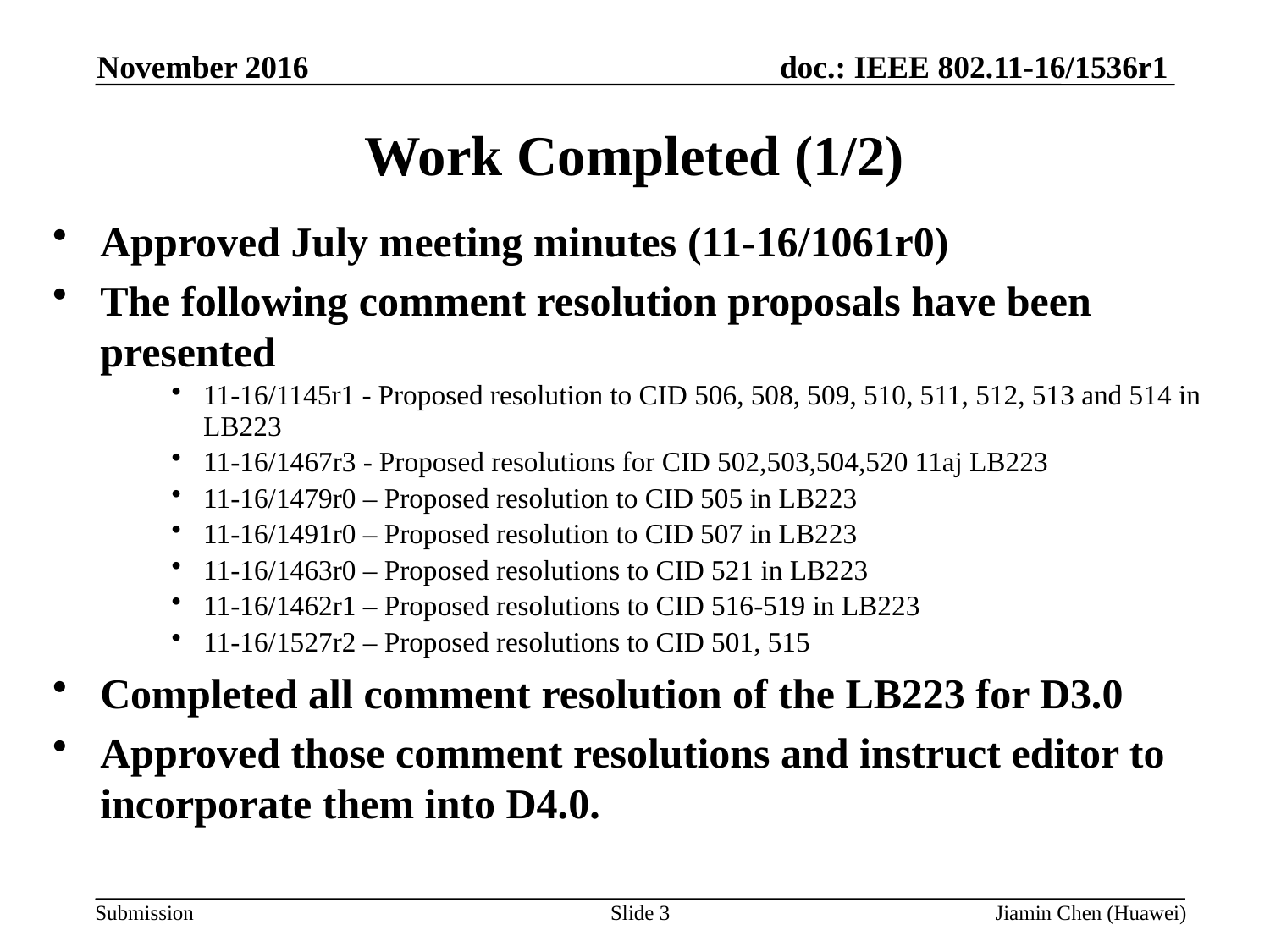

November 2016
# Work Completed (1/2)
Approved July meeting minutes (11-16/1061r0)
The following comment resolution proposals have been presented
11-16/1145r1 - Proposed resolution to CID 506, 508, 509, 510, 511, 512, 513 and 514 in LB223
11-16/1467r3 - Proposed resolutions for CID 502,503,504,520 11aj LB223
11-16/1479r0 – Proposed resolution to CID 505 in LB223
11-16/1491r0 – Proposed resolution to CID 507 in LB223
11-16/1463r0 – Proposed resolutions to CID 521 in LB223
11-16/1462r1 – Proposed resolutions to CID 516-519 in LB223
11-16/1527r2 – Proposed resolutions to CID 501, 515
Completed all comment resolution of the LB223 for D3.0
Approved those comment resolutions and instruct editor to incorporate them into D4.0.

Slide 3
Jiamin Chen (Huawei)